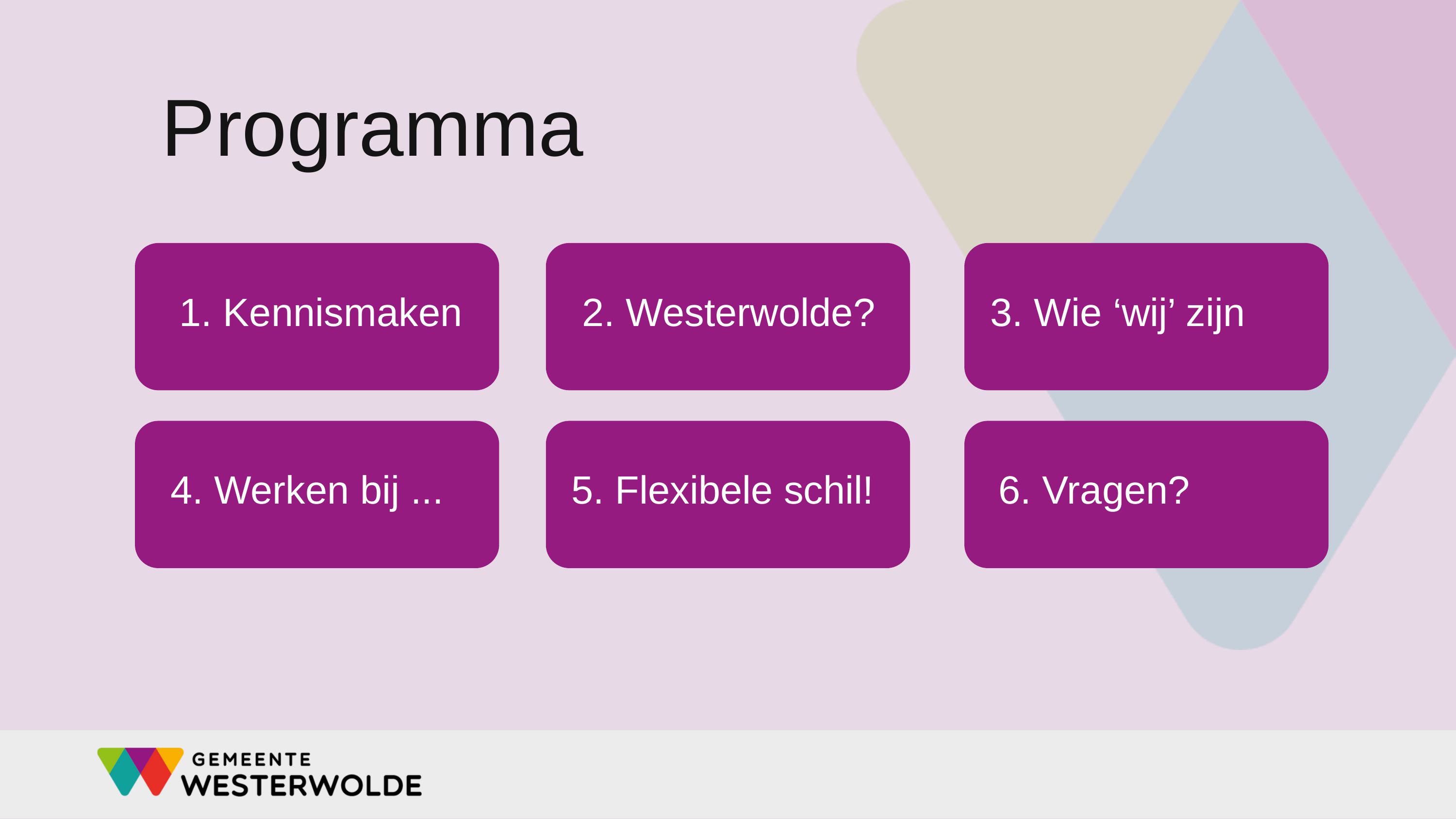

Programma

1. Kennismaken
2. Westerwolde?
3. Wie ‘wij’ zijn

4. Werken bij ...
5. Flexibele schil!
6. Vragen?